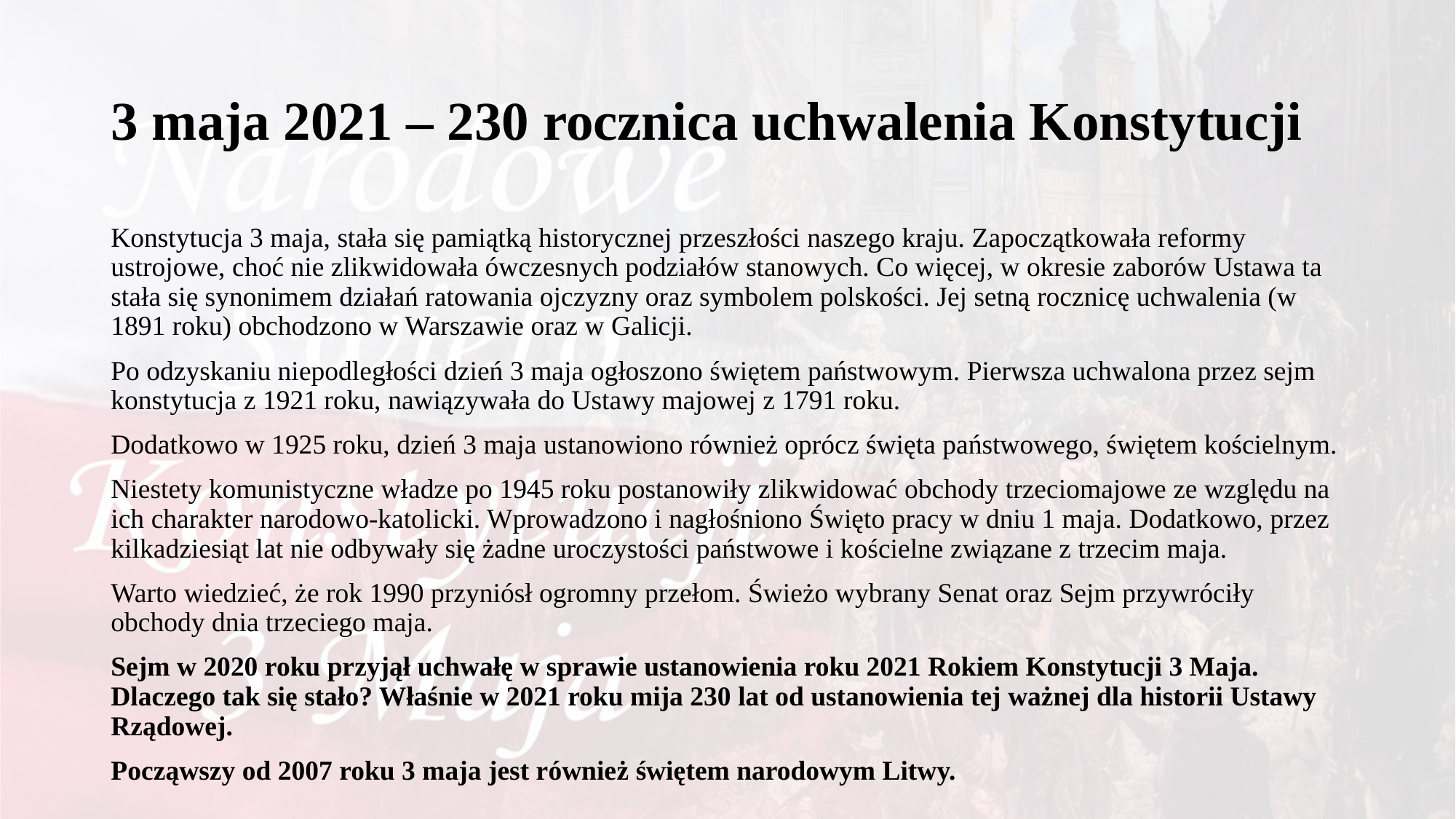

# 3 maja 2021 – 230 rocznica uchwalenia Konstytucji
Konstytucja 3 maja, stała się pamiątką historycznej przeszłości naszego kraju. Zapoczątkowała reformy ustrojowe, choć nie zlikwidowała ówczesnych podziałów stanowych. Co więcej, w okresie zaborów Ustawa ta stała się synonimem działań ratowania ojczyzny oraz symbolem polskości. Jej setną rocznicę uchwalenia (w 1891 roku) obchodzono w Warszawie oraz w Galicji.
Po odzyskaniu niepodległości dzień 3 maja ogłoszono świętem państwowym. Pierwsza uchwalona przez sejm konstytucja z 1921 roku, nawiązywała do Ustawy majowej z 1791 roku.
Dodatkowo w 1925 roku, dzień 3 maja ustanowiono również oprócz święta państwowego, świętem kościelnym.
Niestety komunistyczne władze po 1945 roku postanowiły zlikwidować obchody trzeciomajowe ze względu na ich charakter narodowo-katolicki. Wprowadzono i nagłośniono Święto pracy w dniu 1 maja. Dodatkowo, przez kilkadziesiąt lat nie odbywały się żadne uroczystości państwowe i kościelne związane z trzecim maja.
Warto wiedzieć, że rok 1990 przyniósł ogromny przełom. Świeżo wybrany Senat oraz Sejm przywróciły obchody dnia trzeciego maja.
Sejm w 2020 roku przyjął uchwałę w sprawie ustanowienia roku 2021 Rokiem Konstytucji 3 Maja. Dlaczego tak się stało? Właśnie w 2021 roku mija 230 lat od ustanowienia tej ważnej dla historii Ustawy Rządowej.
Począwszy od 2007 roku 3 maja jest również świętem narodowym Litwy.